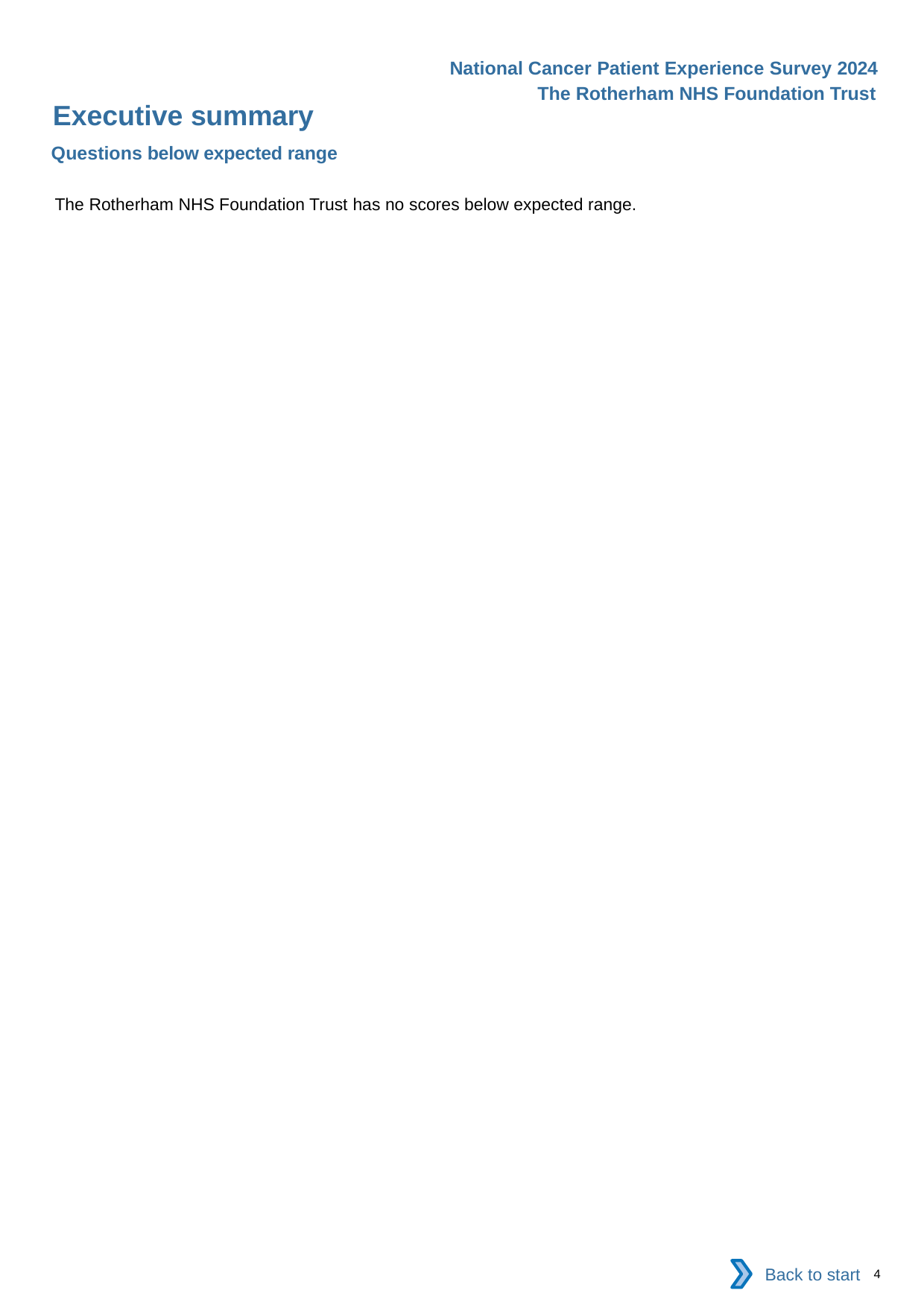

National Cancer Patient Experience Survey 2024
The Rotherham NHS Foundation Trust
Executive summary
Questions below expected range
The Rotherham NHS Foundation Trust has no scores below expected range.
Back to start

4